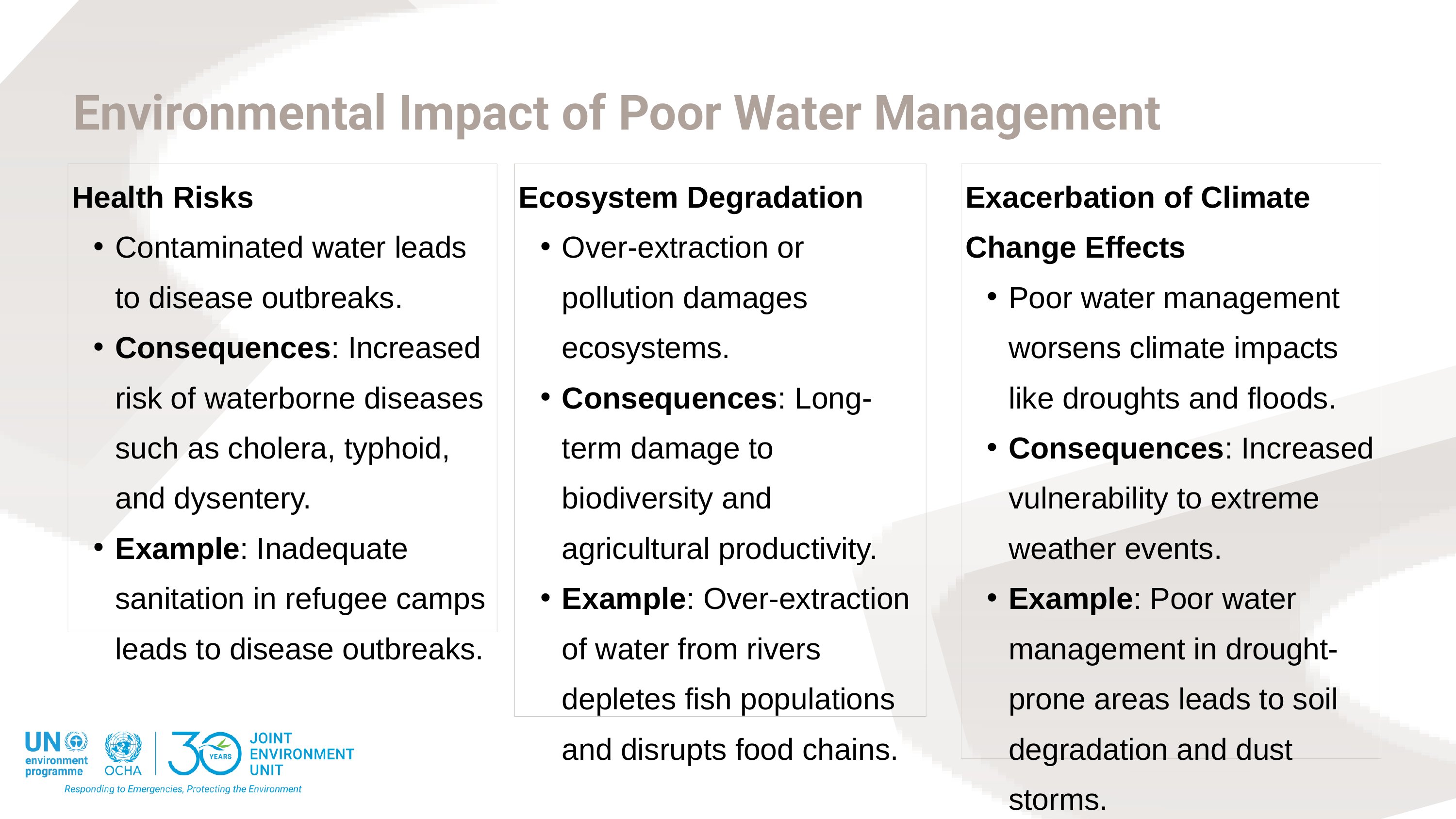

Environmental Impact of Poor Water Management
Health Risks
Contaminated water leads to disease outbreaks.
Consequences: Increased risk of waterborne diseases such as cholera, typhoid, and dysentery.
Example: Inadequate sanitation in refugee camps leads to disease outbreaks.

Ecosystem Degradation
Over-extraction or pollution damages ecosystems.
Consequences: Long-term damage to biodiversity and agricultural productivity.
Example: Over-extraction of water from rivers depletes fish populations and disrupts food chains.

Exacerbation of Climate Change Effects
Poor water management worsens climate impacts like droughts and floods.
Consequences: Increased vulnerability to extreme weather events.
Example: Poor water management in drought-prone areas leads to soil degradation and dust storms.